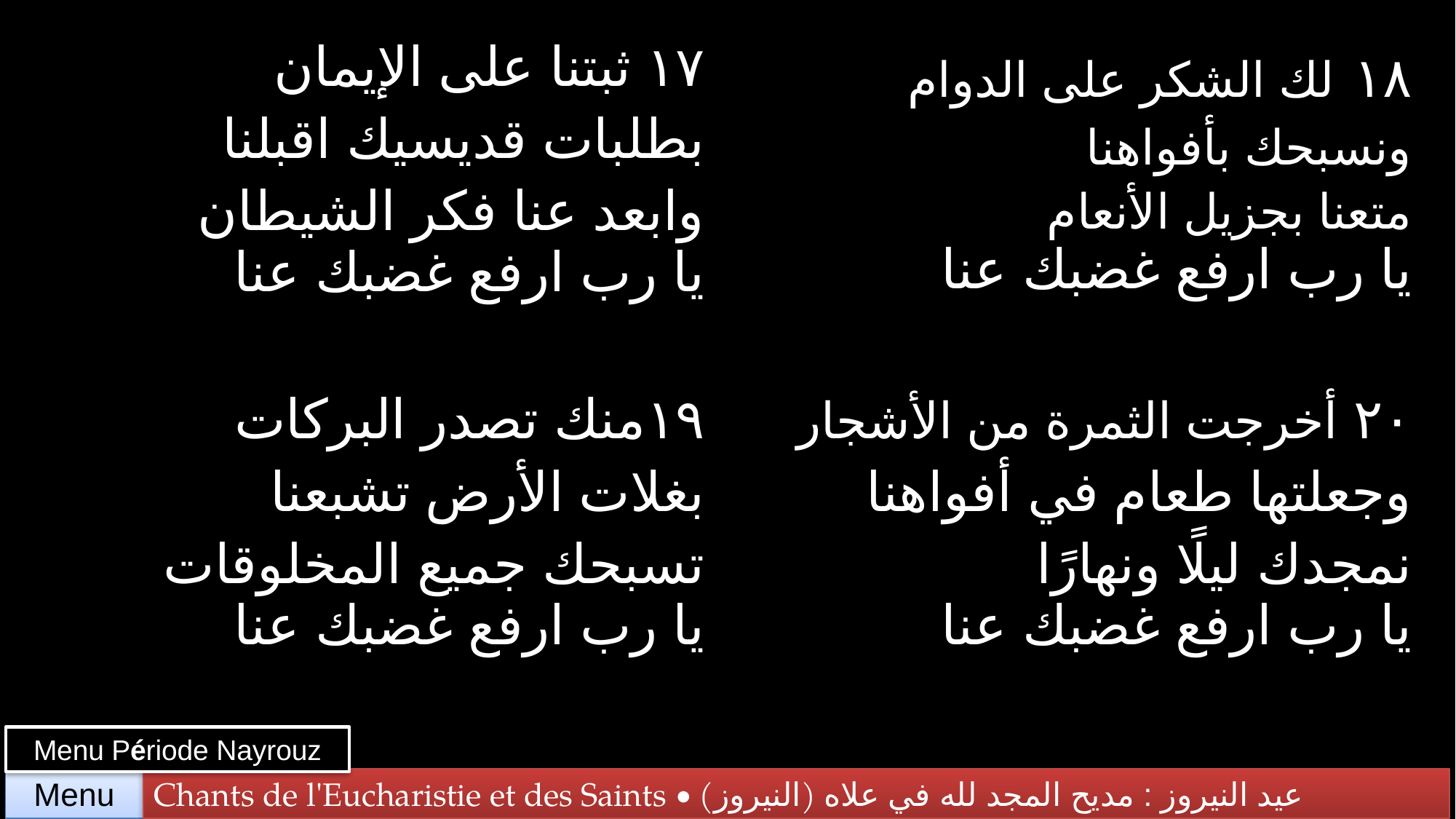

| ١٧ ثبتنا على الإيمان بطلبات قديسيك اقبلنا وابعد عنا فكر الشيطان يا رب ارفع غضبك عنا | ١٨ لك الشكر على الدوام ونسبحك بأفواهنا متعنا بجزيل الأنعام يا رب ارفع غضبك عنا |
| --- | --- |
| ١٩منك تصدر البركات بغلات الأرض تشبعنا تسبحك جميع المخلوقات يا رب ارفع غضبك عنا | ٢٠ أخرجت الثمرة من الأشجار وجعلتها طعام في أفواهنا نمجدك ليلًا ونهارًا يا رب ارفع غضبك عنا |

Menu Période Nayrouz
Chants de l'Eucharistie et des Saints • (النيروز) عيد النيروز : مديح المجد لله في علاه
Menu